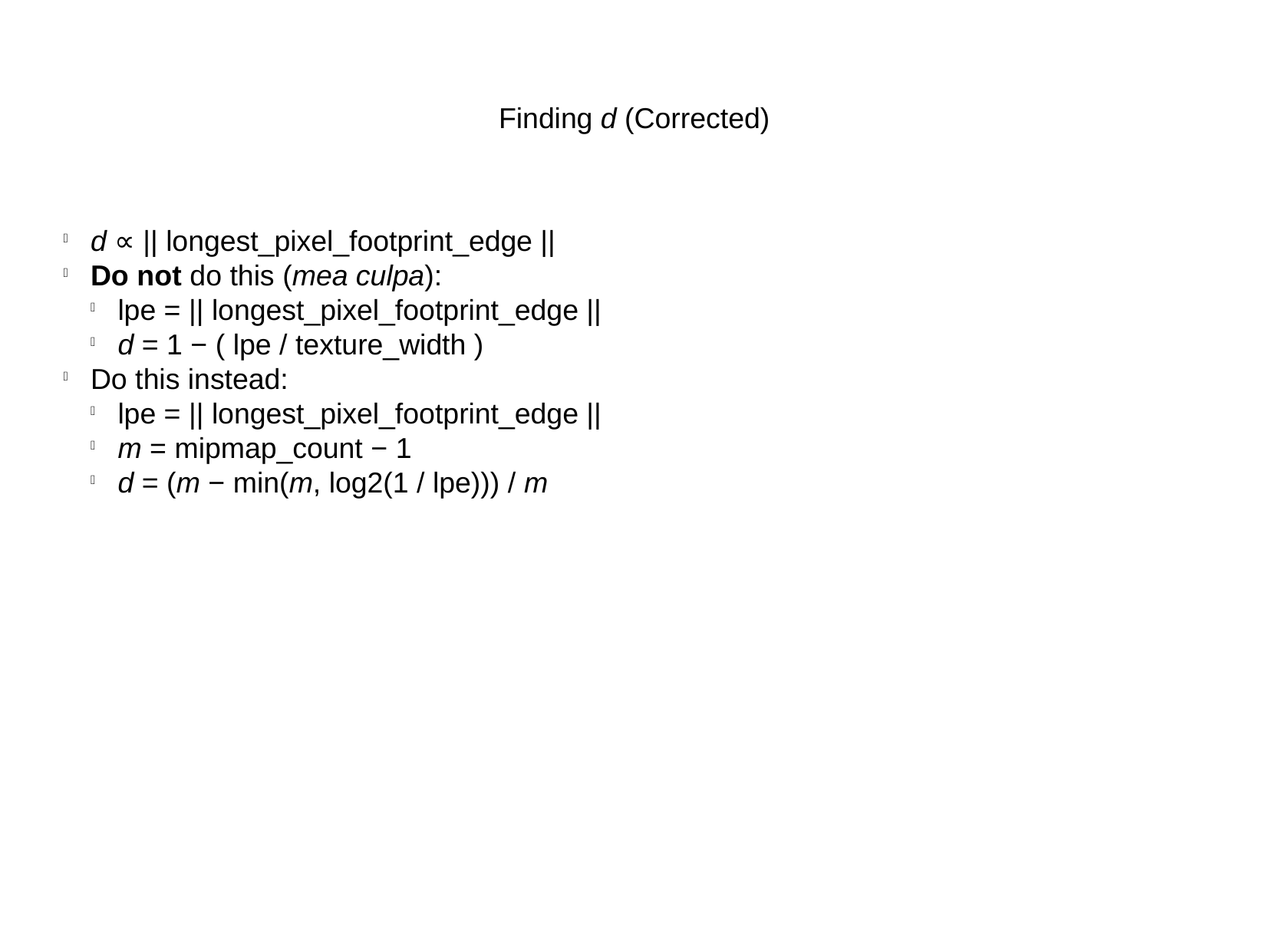

Finding d (Corrected)
d ∝ || longest_pixel_footprint_edge ||
Do not do this (mea culpa):
lpe = || longest_pixel_footprint_edge ||
d = 1 − ( lpe / texture_width )
Do this instead:
lpe = || longest_pixel_footprint_edge ||
m = mipmap_count − 1
d = (m − min(m, log2(1 / lpe))) / m